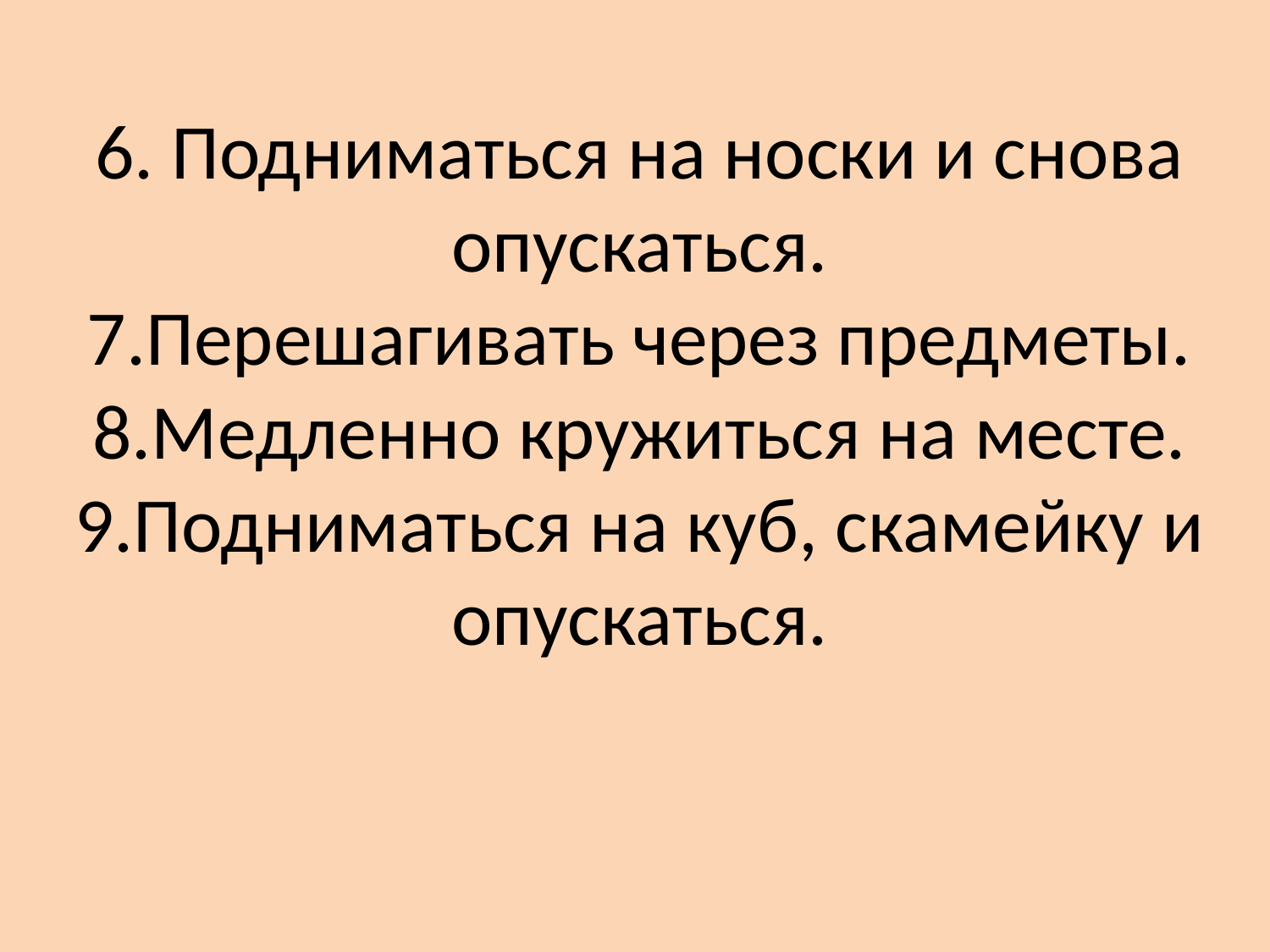

# 6. Подниматься на носки и снова опускаться. 7.Перешагивать через предметы. 8.Медленно кружиться на месте. 9.Подниматься на куб, скамейку и опускаться.